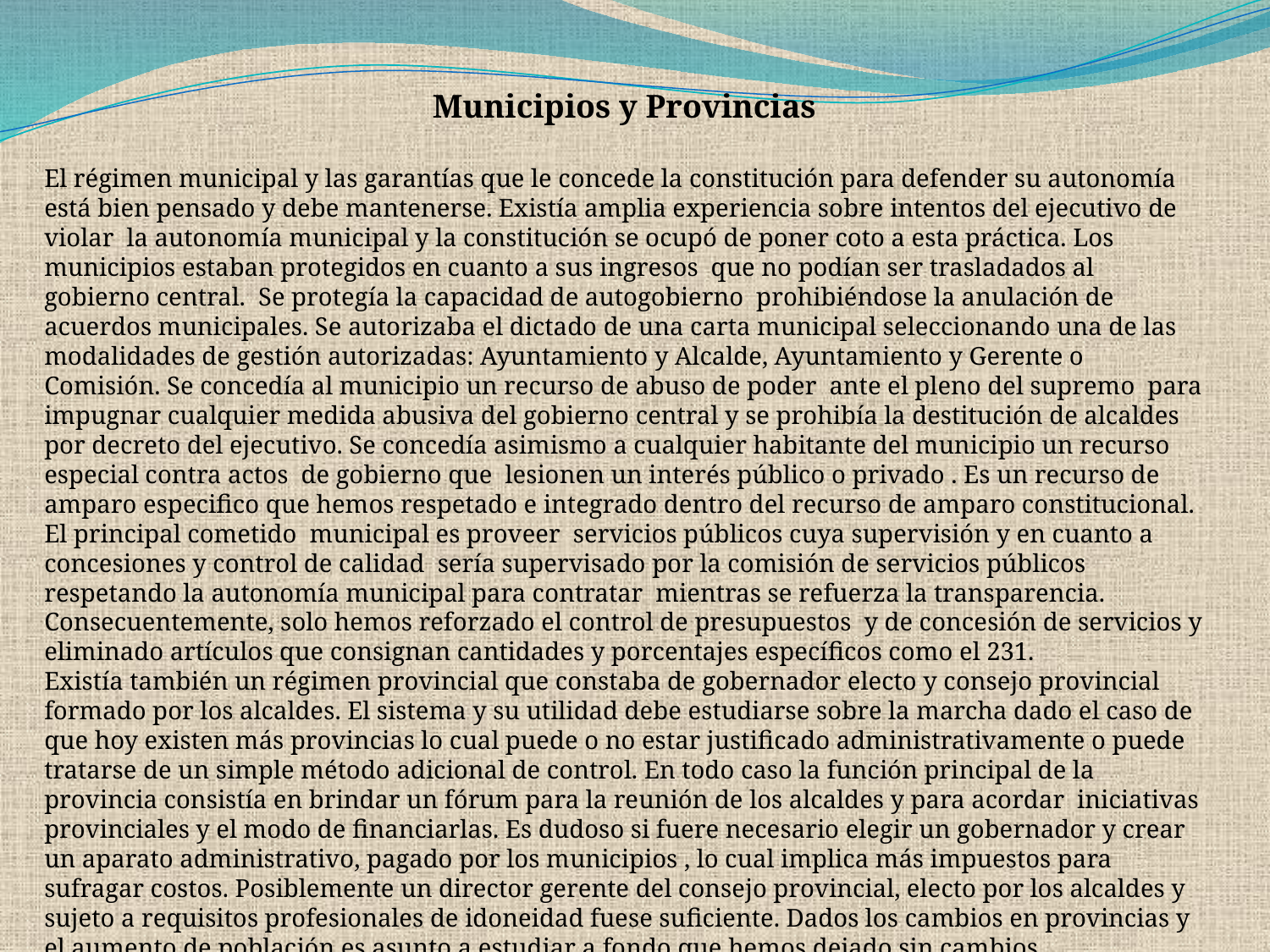

Municipios y Provincias

El régimen municipal y las garantías que le concede la constitución para defender su autonomía está bien pensado y debe mantenerse. Existía amplia experiencia sobre intentos del ejecutivo de violar  la autonomía municipal y la constitución se ocupó de poner coto a esta práctica. Los municipios estaban protegidos en cuanto a sus ingresos  que no podían ser trasladados al gobierno central.  Se protegía la capacidad de autogobierno  prohibiéndose la anulación de acuerdos municipales. Se autorizaba el dictado de una carta municipal seleccionando una de las modalidades de gestión autorizadas: Ayuntamiento y Alcalde, Ayuntamiento y Gerente o Comisión. Se concedía al municipio un recurso de abuso de poder  ante el pleno del supremo  para impugnar cualquier medida abusiva del gobierno central y se prohibía la destitución de alcaldes por decreto del ejecutivo. Se concedía asimismo a cualquier habitante del municipio un recurso especial contra actos  de gobierno que  lesionen un interés público o privado . Es un recurso de amparo especifico que hemos respetado e integrado dentro del recurso de amparo constitucional.
El principal cometido  municipal es proveer  servicios públicos cuya supervisión y en cuanto a concesiones y control de calidad  sería supervisado por la comisión de servicios públicos respetando la autonomía municipal para contratar  mientras se refuerza la transparencia.
Consecuentemente, solo hemos reforzado el control de presupuestos  y de concesión de servicios y eliminado artículos que consignan cantidades y porcentajes específicos como el 231.
Existía también un régimen provincial que constaba de gobernador electo y consejo provincial formado por los alcaldes. El sistema y su utilidad debe estudiarse sobre la marcha dado el caso de que hoy existen más provincias lo cual puede o no estar justificado administrativamente o puede tratarse de un simple método adicional de control. En todo caso la función principal de la provincia consistía en brindar un fórum para la reunión de los alcaldes y para acordar  iniciativas provinciales y el modo de financiarlas. Es dudoso si fuere necesario elegir un gobernador y crear un aparato administrativo, pagado por los municipios , lo cual implica más impuestos para sufragar costos. Posiblemente un director gerente del consejo provincial, electo por los alcaldes y sujeto a requisitos profesionales de idoneidad fuese suficiente. Dados los cambios en provincias y el aumento de población es asunto a estudiar a fondo que hemos dejado sin cambios.